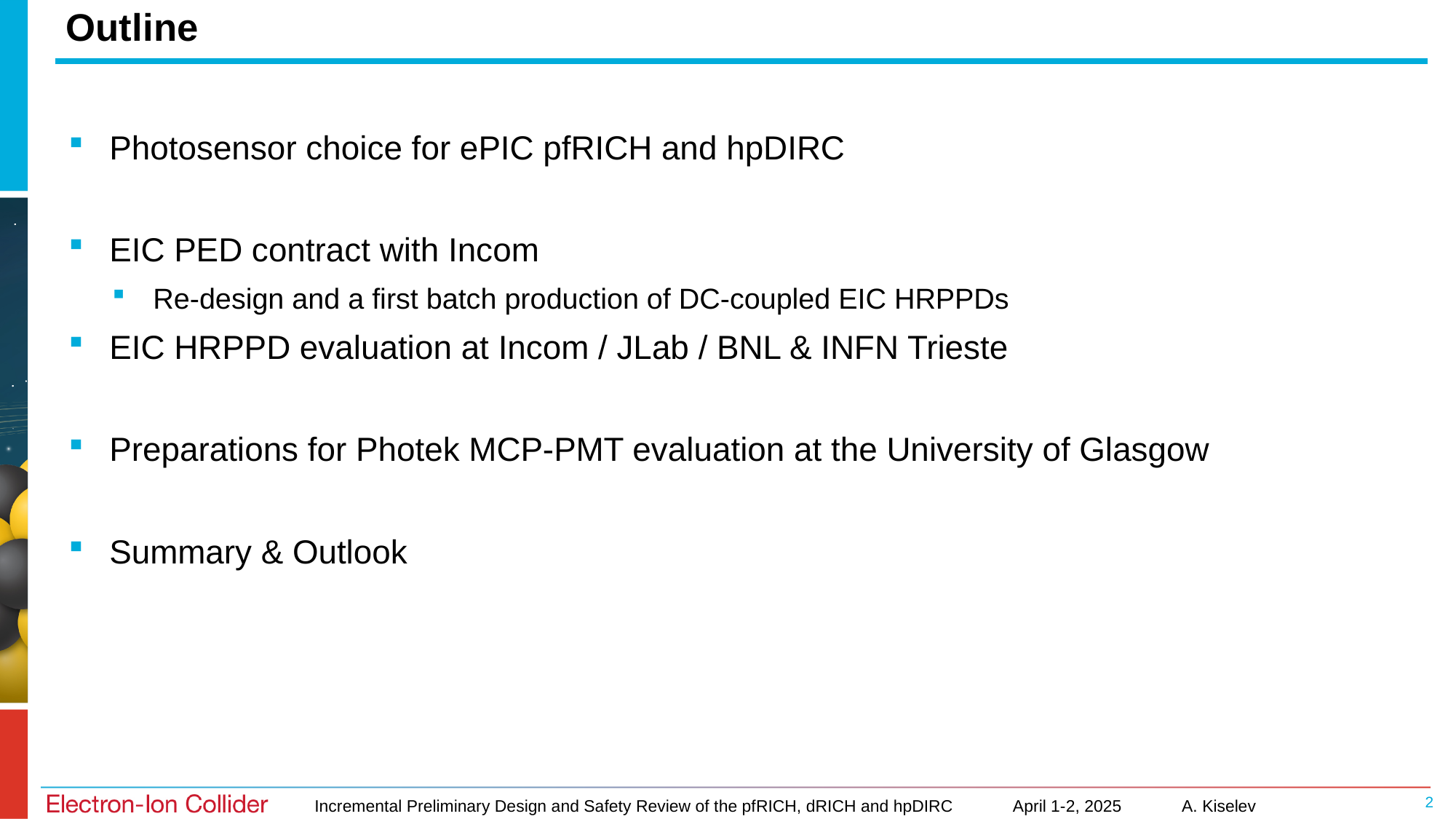

# Outline
Photosensor choice for ePIC pfRICH and hpDIRC

EIC PED contract with Incom
Re-design and a first batch production of DC-coupled EIC HRPPDs
EIC HRPPD evaluation at Incom / JLab / BNL & INFN Trieste

Preparations for Photek MCP-PMT evaluation at the University of Glasgow

Summary & Outlook
2